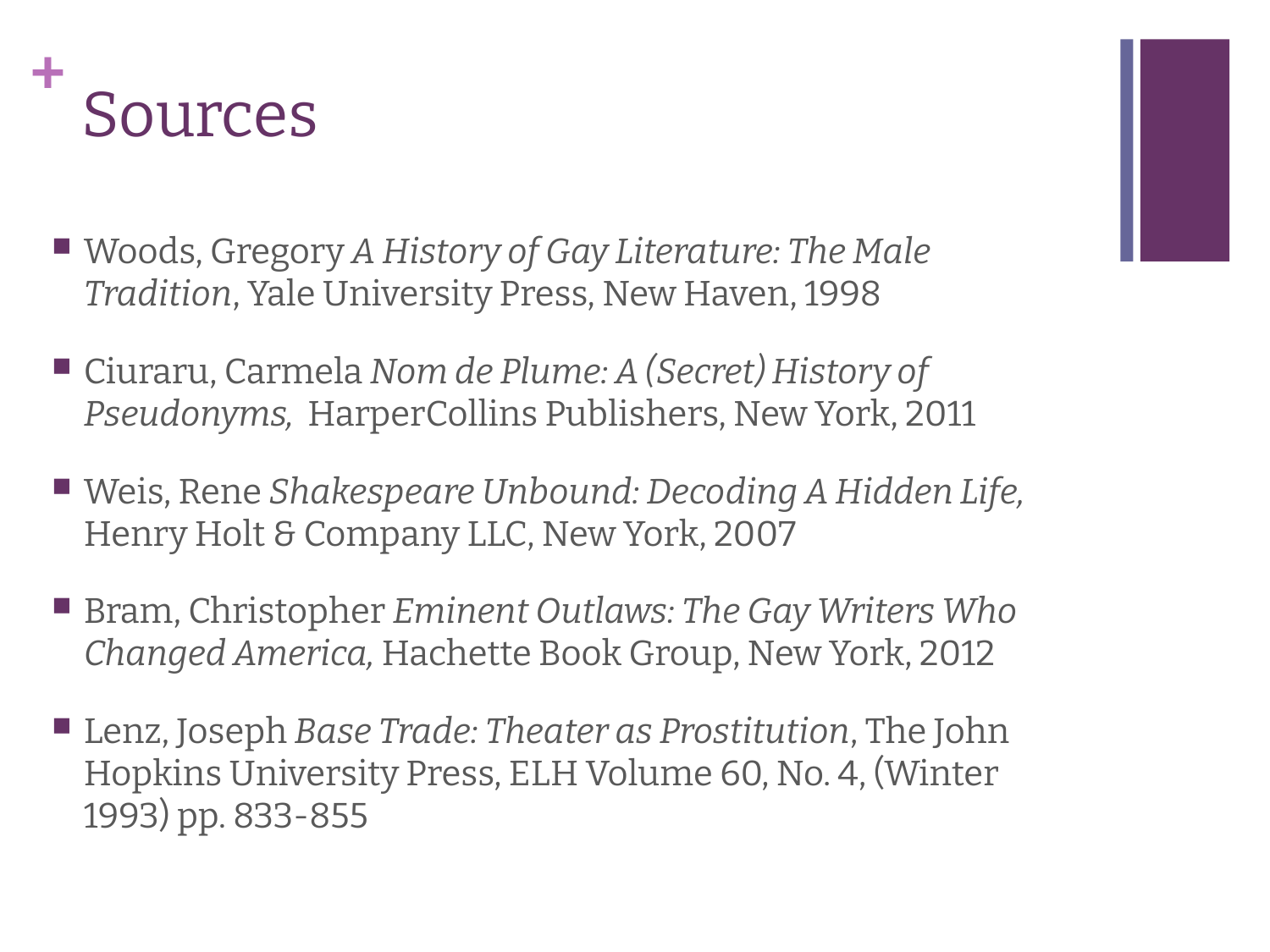

# Sources
Woods, Gregory A History of Gay Literature: The Male Tradition, Yale University Press, New Haven, 1998
Ciuraru, Carmela Nom de Plume: A (Secret) History of Pseudonyms,  HarperCollins Publishers, New York, 2011
Weis, Rene Shakespeare Unbound: Decoding A Hidden Life, Henry Holt & Company LLC, New York, 2007
Bram, Christopher Eminent Outlaws: The Gay Writers Who Changed America, Hachette Book Group, New York, 2012
Lenz, Joseph Base Trade: Theater as Prostitution, The John Hopkins University Press, ELH Volume 60, No. 4, (Winter 1993) pp. 833-855